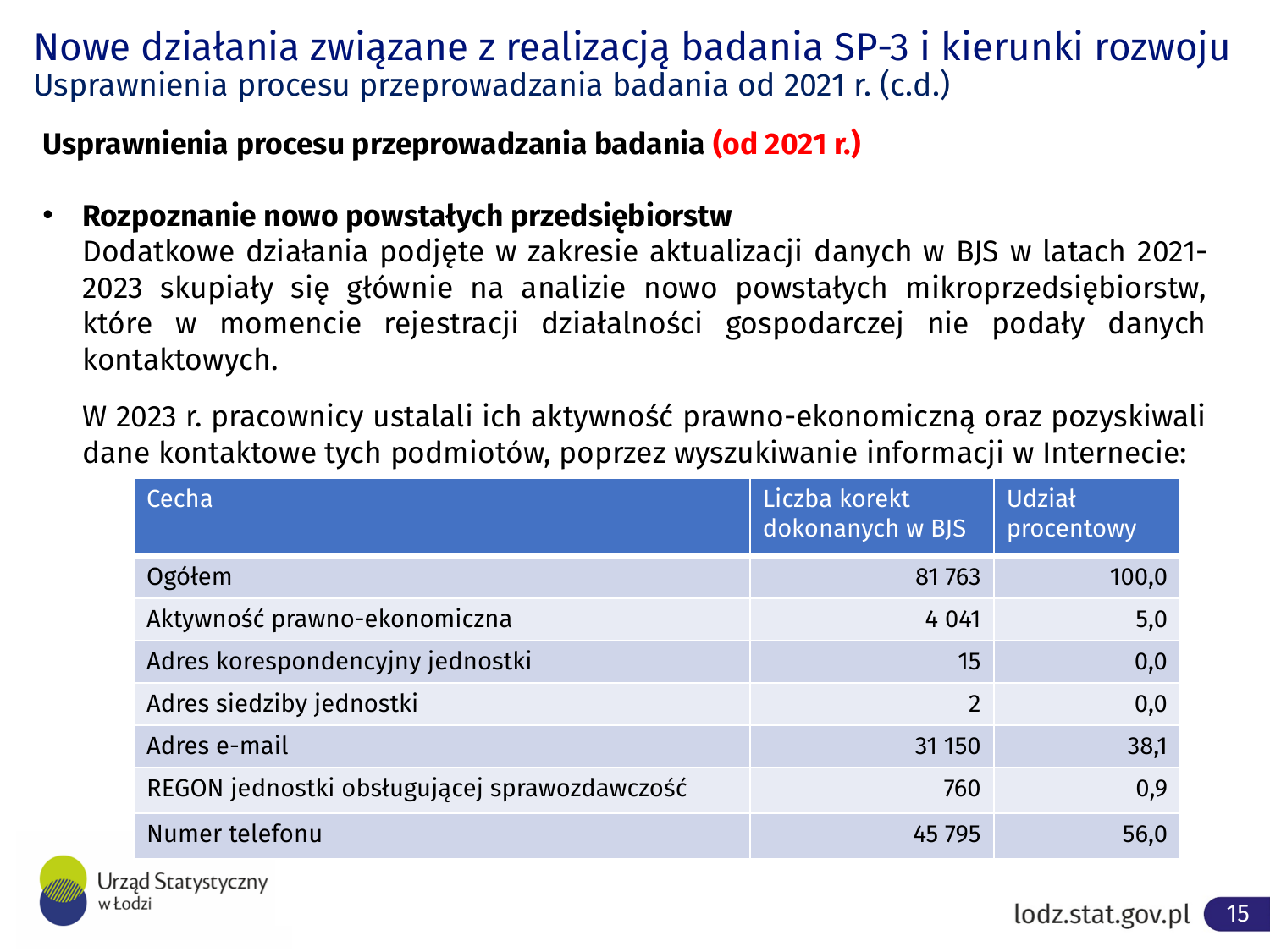

# Nowe działania związane z realizacją badania SP-3 i kierunki rozwoju Usprawnienia procesu przeprowadzania badania od 2021 r. (c.d.)
Usprawnienia procesu przeprowadzania badania (od 2021 r.)

Rozpoznanie nowo powstałych przedsiębiorstw
Dodatkowe działania podjęte w zakresie aktualizacji danych w BJS w latach 2021-2023 skupiały się głównie na analizie nowo powstałych mikroprzedsiębiorstw, które w momencie rejestracji działalności gospodarczej nie podały danych kontaktowych.

W 2023 r. pracownicy ustalali ich aktywność prawno-ekonomiczną oraz pozyskiwali dane kontaktowe tych podmiotów, poprzez wyszukiwanie informacji w Internecie:

| Cecha | Liczba korekt dokonanych w BJS | Udział procentowy |
| --- | --- | --- |
| Ogółem | 81 763 | 100,0 |
| Aktywność prawno-ekonomiczna | 4 041 | 5,0 |
| Adres korespondencyjny jednostki | 15 | 0,0 |
| Adres siedziby jednostki | 2 | 0,0 |
| Adres e-mail | 31 150 | 38,1 |
| REGON jednostki obsługującej sprawozdawczość | 760 | 0,9 |
| Numer telefonu | 45 795 | 56,0 |